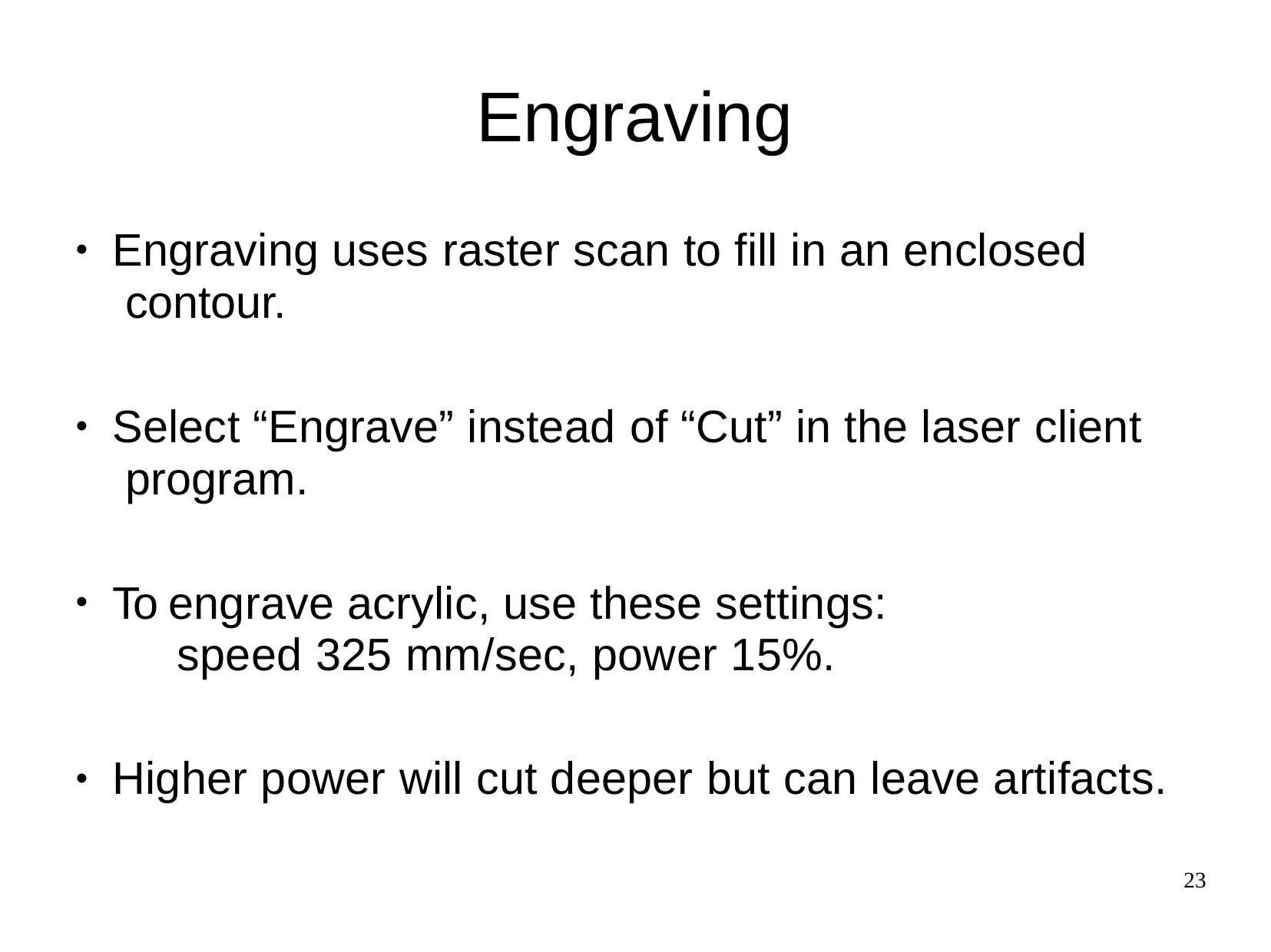

# Engraving
Engraving uses raster scan to fill in an enclosed  contour.
●
Select “Engrave” instead of “Cut” in the laser client  program.
●
To engrave acrylic, use these settings:  speed 325 mm/sec, power 15%.
●
Higher power will cut deeper but can leave artifacts.
●
23